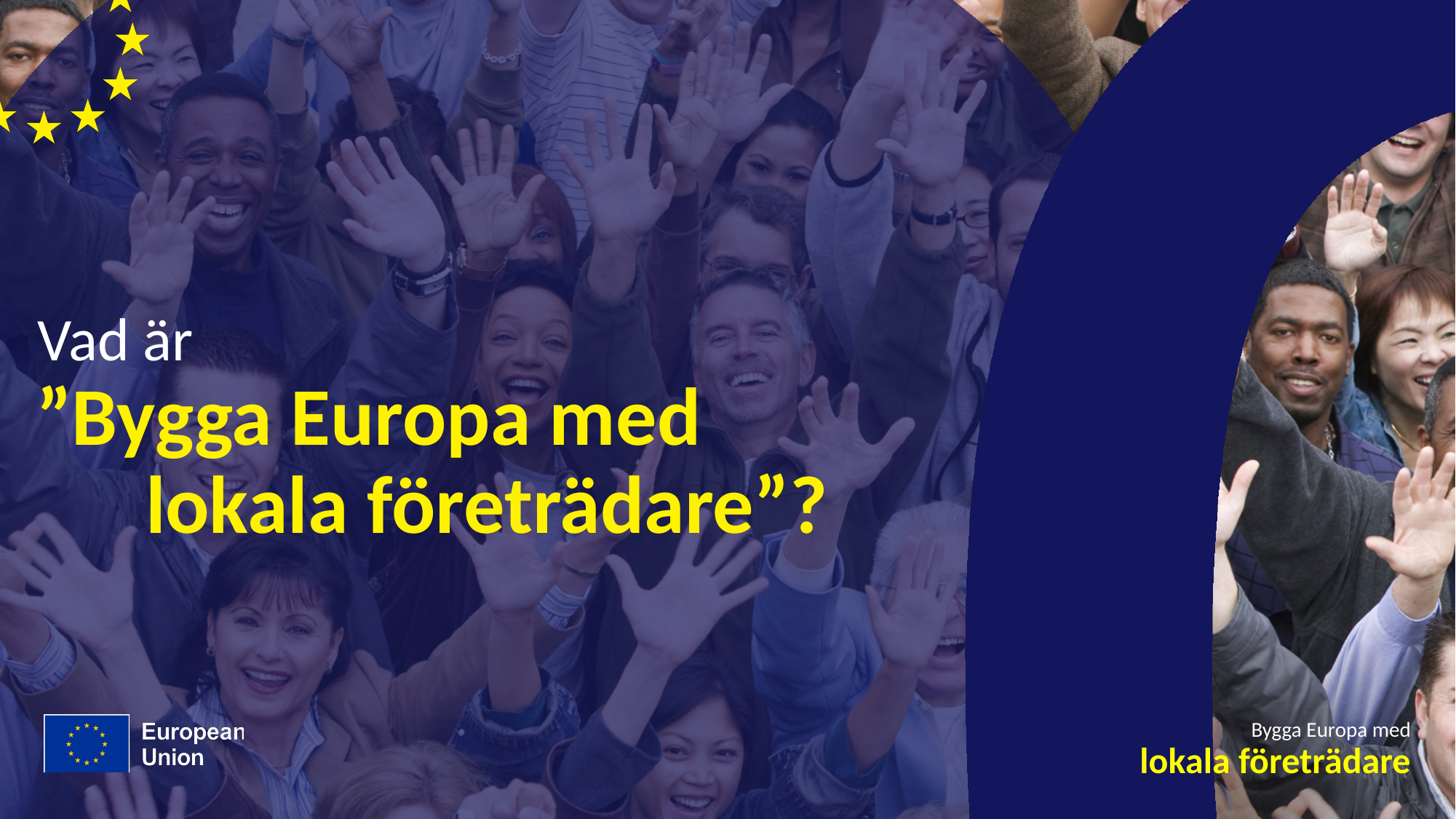

# Vad är
”Bygga Europa med
	lokala företrädare”?
Bygga Europa med
lokala företrädare